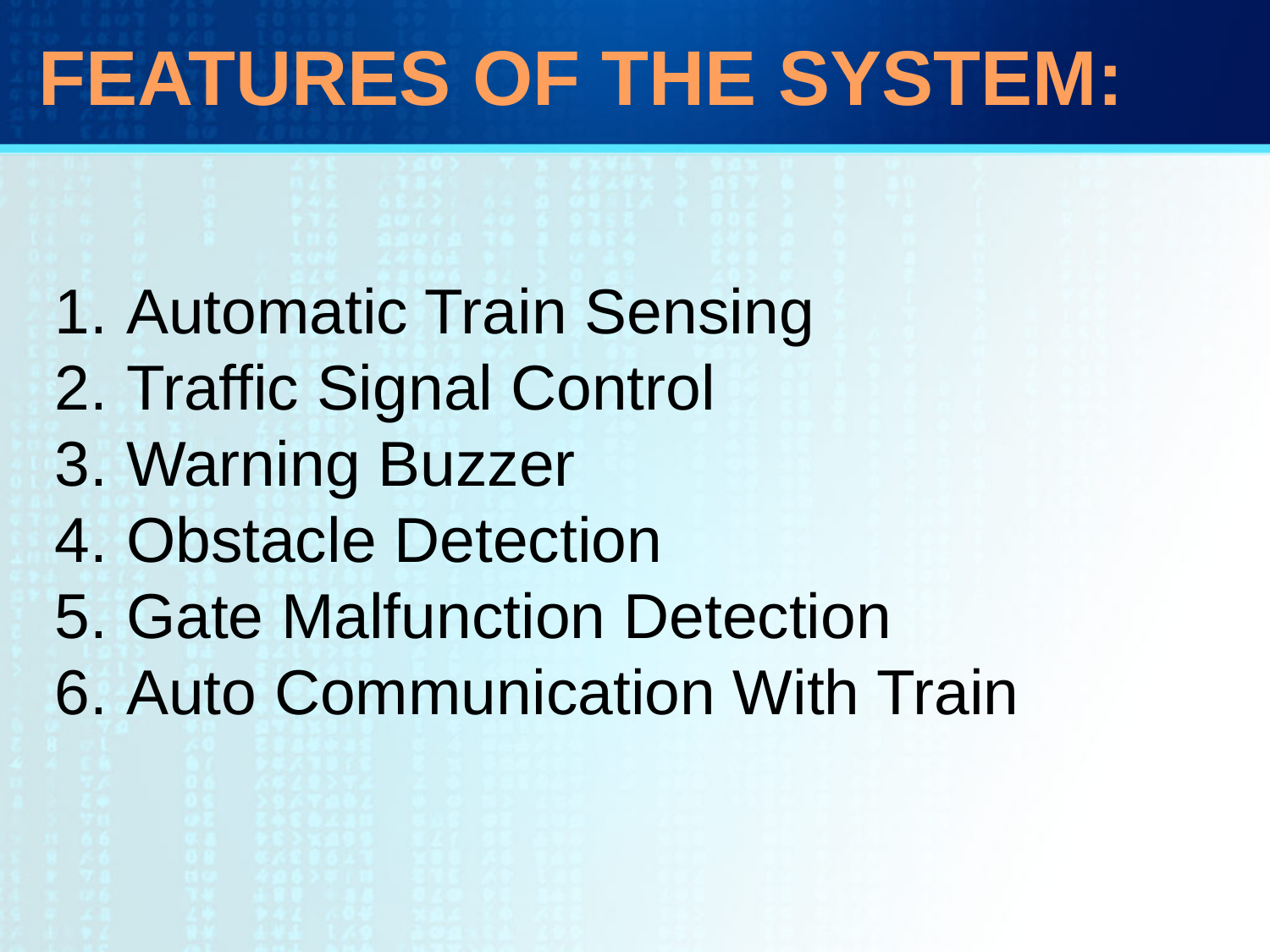

FEATURES OF THE SYSTEM:
Automatic Train Sensing
Traffic Signal Control
Warning Buzzer
Obstacle Detection
Gate Malfunction Detection
Auto Communication With Train